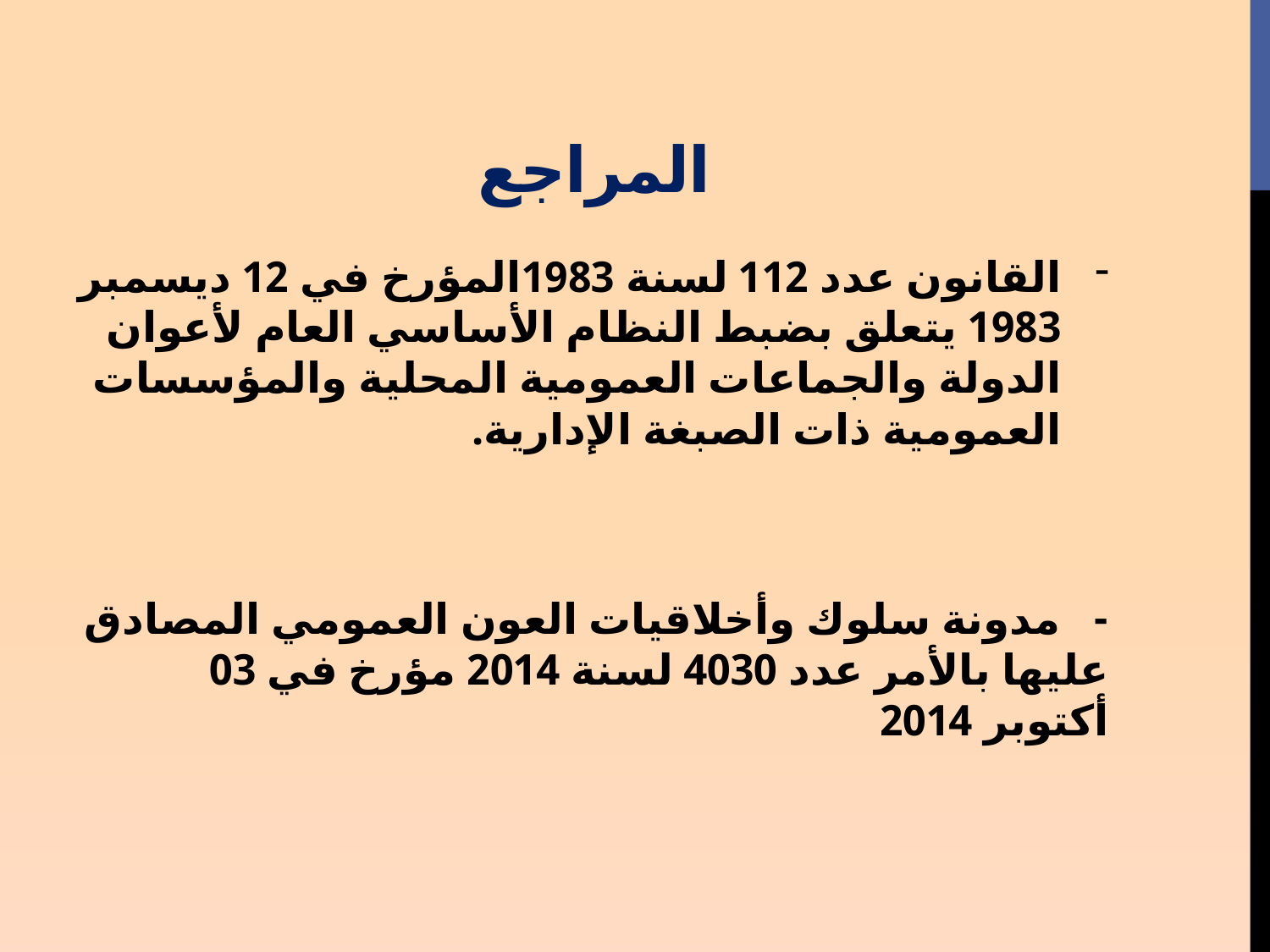

# المراجع
القانون عدد 112 لسنة 1983المؤرخ في 12 ديسمبر 1983 يتعلق بضبط النظام الأساسي العام لأعوان الدولة والجماعات العمومية المحلية والمؤسسات العمومية ذات الصبغة الإدارية.

-   مدونة سلوك وأخلاقيات العون العمومي المصادق عليها بالأمر عدد 4030 لسنة 2014 مؤرخ في 03 أكتوبر 2014